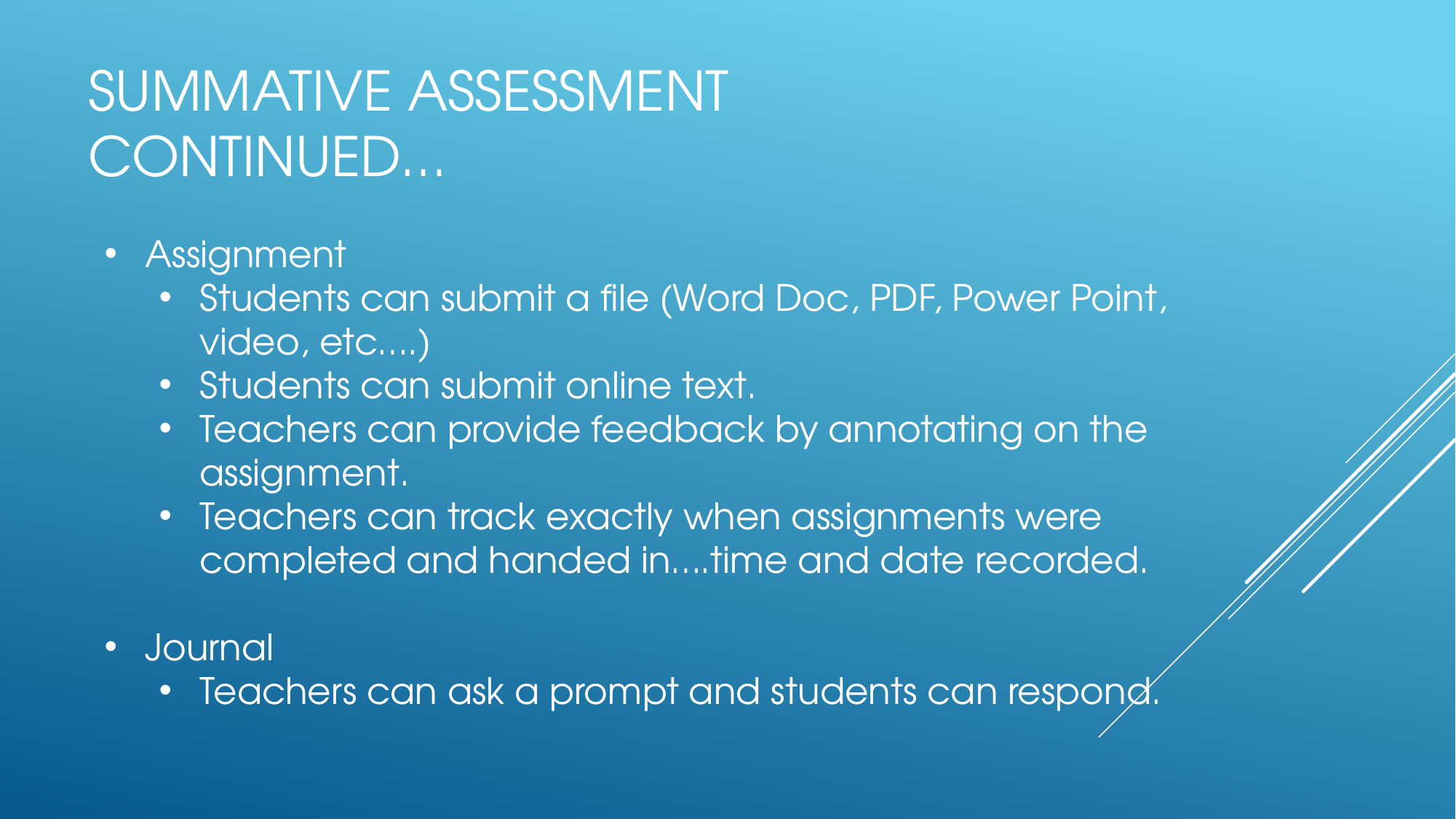

# Summative Assessment Continued…
Assignment
Students can submit a file (Word Doc, PDF, Power Point, video, etc….)
Students can submit online text.
Teachers can provide feedback by annotating on the assignment.
Teachers can track exactly when assignments were completed and handed in….time and date recorded.

Journal
Teachers can ask a prompt and students can respond.